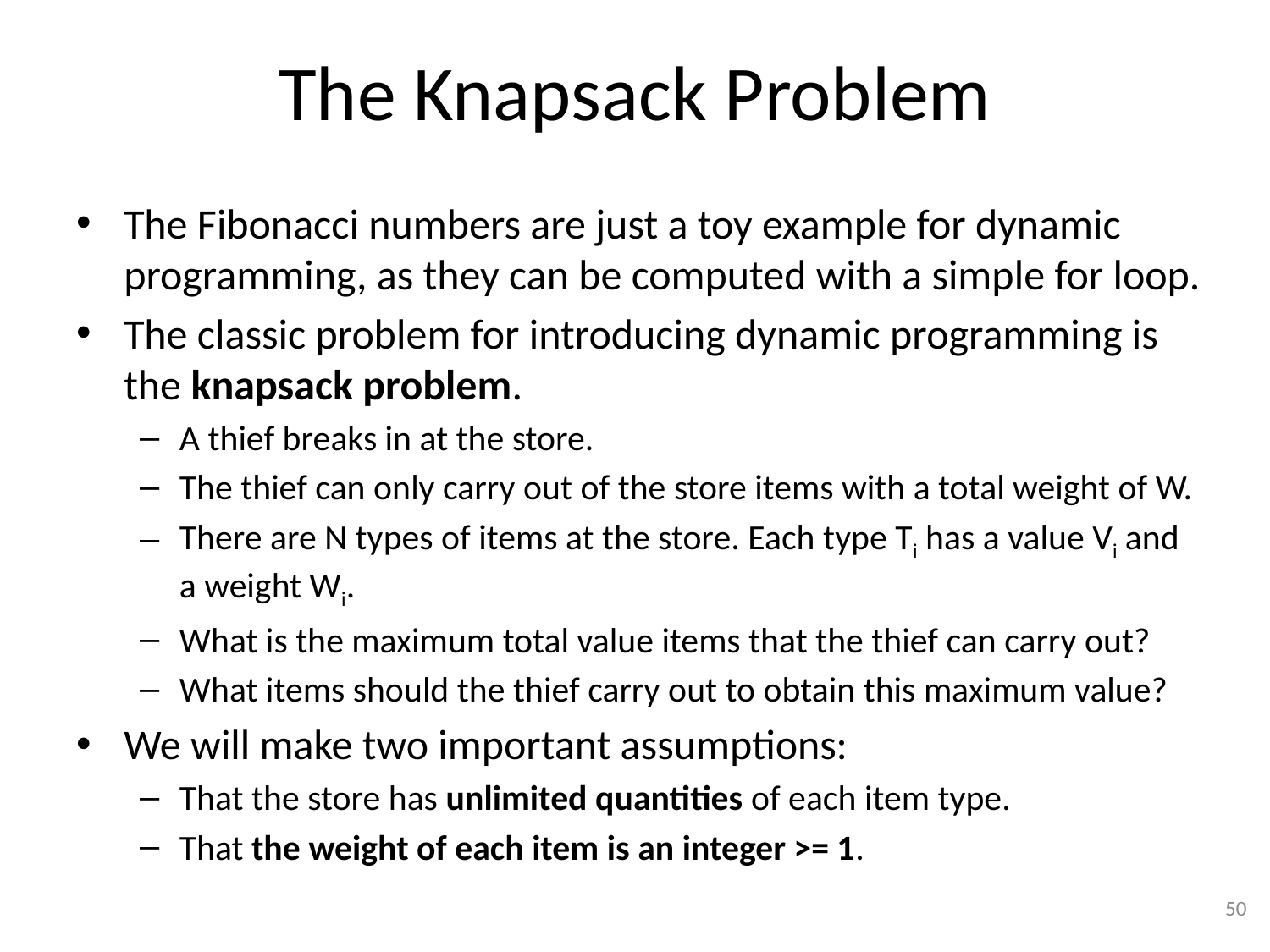

# The Knapsack Problem
The Fibonacci numbers are just a toy example for dynamic programming, as they can be computed with a simple for loop.
The classic problem for introducing dynamic programming is the knapsack problem.
A thief breaks in at the store.
The thief can only carry out of the store items with a total weight of W.
There are N types of items at the store. Each type Ti has a value Vi and a weight Wi.
What is the maximum total value items that the thief can carry out?
What items should the thief carry out to obtain this maximum value?
We will make two important assumptions:
That the store has unlimited quantities of each item type.
That the weight of each item is an integer >= 1.
50